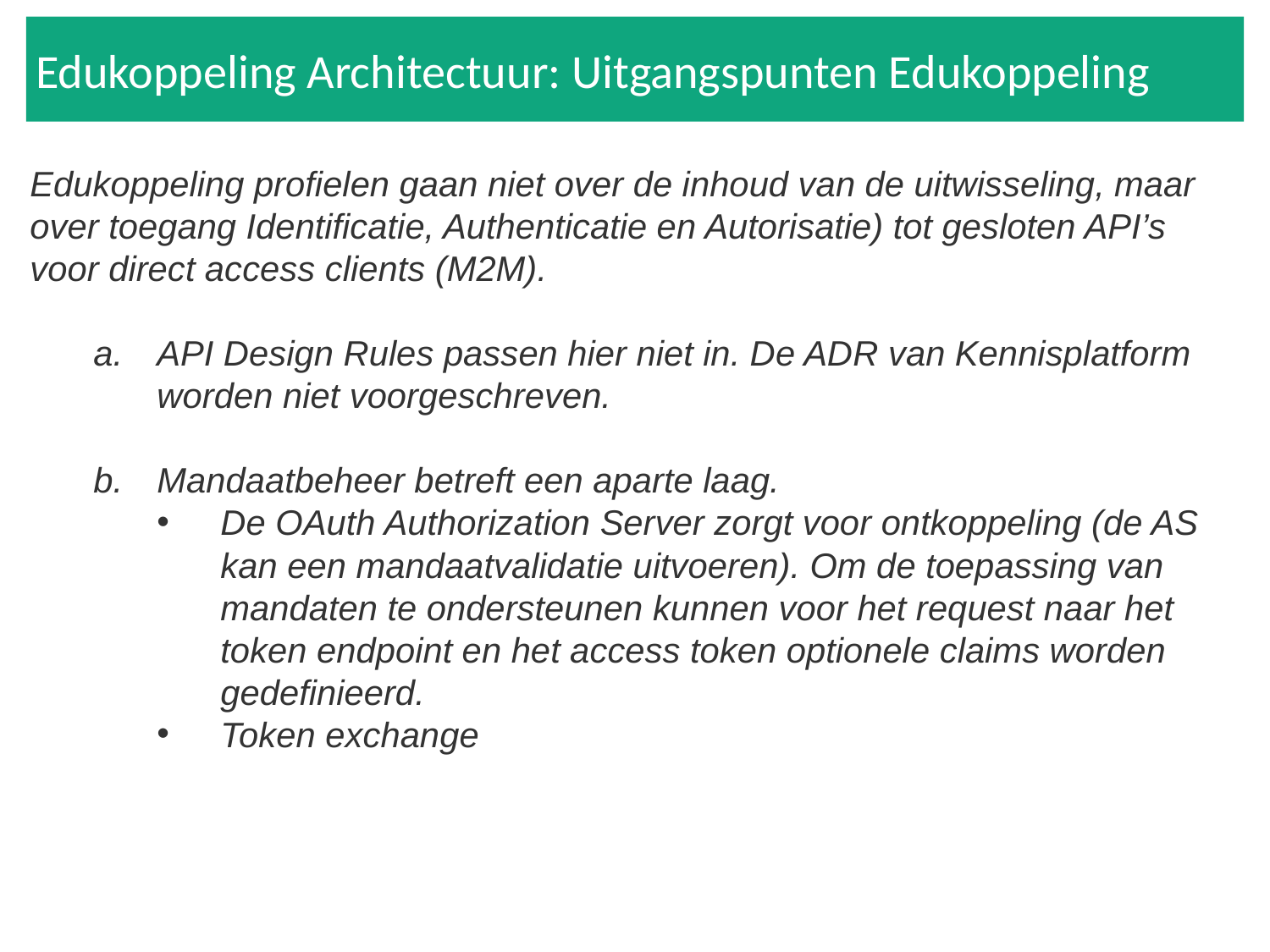

Edukoppeling Architectuur: Uitgangspunten Edukoppeling
Edukoppeling profielen gaan niet over de inhoud van de uitwisseling, maar over toegang Identificatie, Authenticatie en Autorisatie) tot gesloten API’s voor direct access clients (M2M).

API Design Rules passen hier niet in. De ADR van Kennisplatform worden niet voorgeschreven.

Mandaatbeheer betreft een aparte laag.
De OAuth Authorization Server zorgt voor ontkoppeling (de AS kan een mandaatvalidatie uitvoeren). Om de toepassing van mandaten te ondersteunen kunnen voor het request naar het token endpoint en het access token optionele claims worden gedefinieerd.
Token exchange